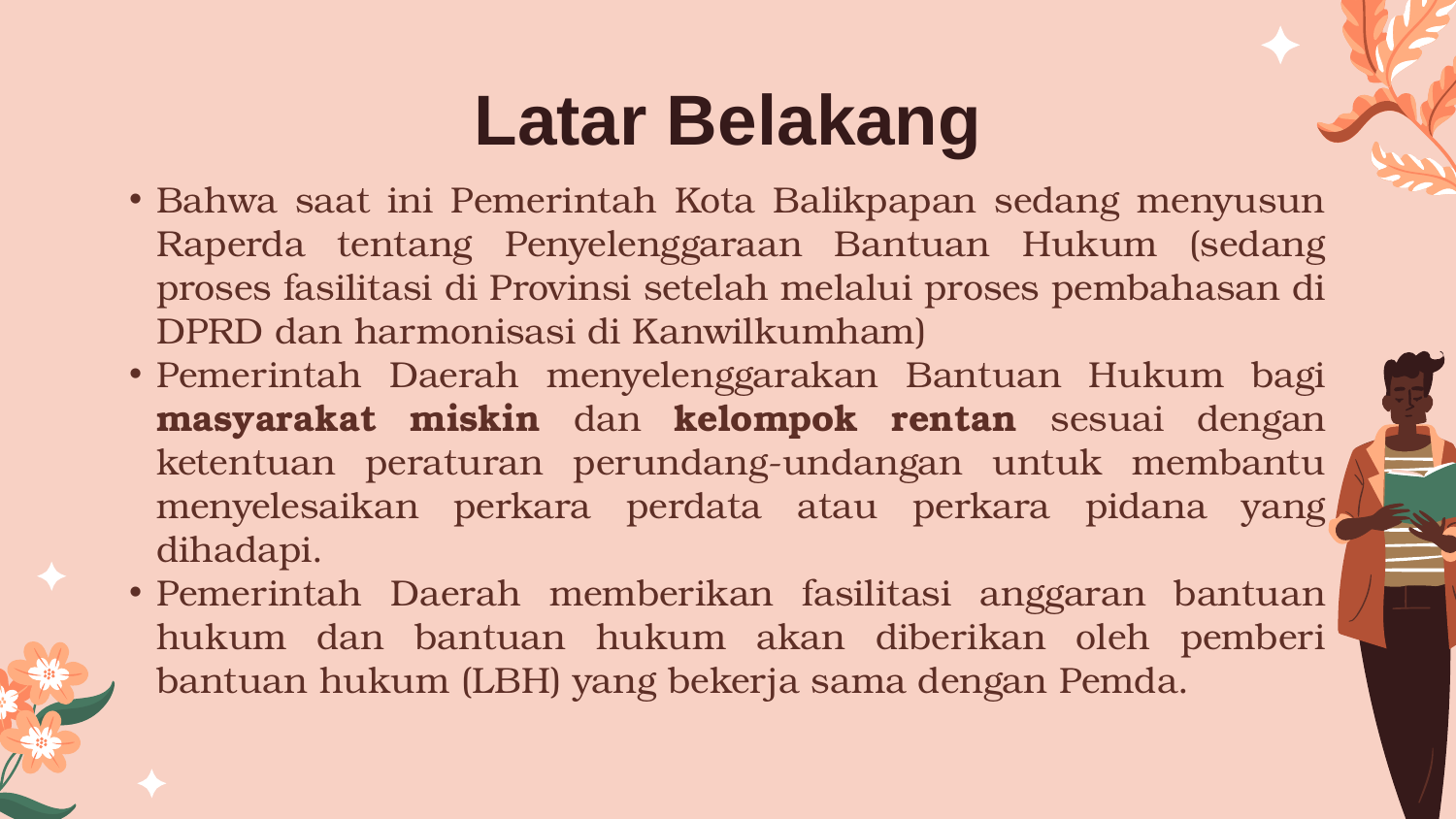

# Latar Belakang
Bahwa saat ini Pemerintah Kota Balikpapan sedang menyusun Raperda tentang Penyelenggaraan Bantuan Hukum (sedang proses fasilitasi di Provinsi setelah melalui proses pembahasan di DPRD dan harmonisasi di Kanwilkumham)
Pemerintah Daerah menyelenggarakan Bantuan Hukum bagi masyarakat miskin dan kelompok rentan sesuai dengan ketentuan peraturan perundang-undangan untuk membantu menyelesaikan perkara perdata atau perkara pidana yang dihadapi.
Pemerintah Daerah memberikan fasilitasi anggaran bantuan hukum dan bantuan hukum akan diberikan oleh pemberi bantuan hukum (LBH) yang bekerja sama dengan Pemda.